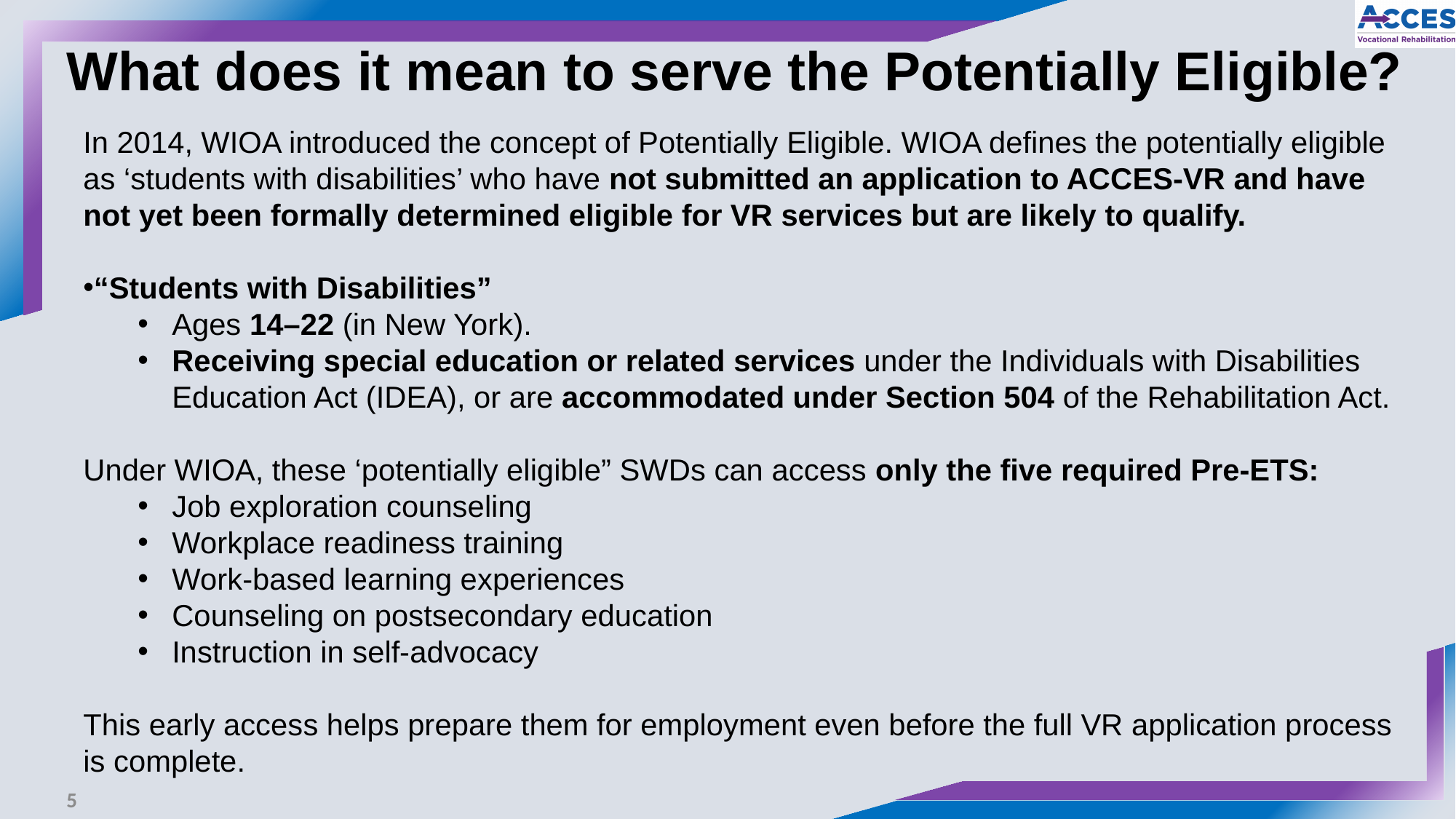

# What does it mean to serve the Potentially Eligible?
In 2014, WIOA introduced the concept of Potentially Eligible. WIOA defines the potentially eligible as ‘students with disabilities’ who have not submitted an application to ACCES-VR and have not yet been formally determined eligible for VR services but are likely to qualify.

“Students with Disabilities”
Ages 14–22 (in New York).
Receiving special education or related services under the Individuals with Disabilities Education Act (IDEA), or are accommodated under Section 504 of the Rehabilitation Act.

Under WIOA, these ‘potentially eligible” SWDs can access only the five required Pre-ETS:
Job exploration counseling
Workplace readiness training
Work-based learning experiences
Counseling on postsecondary education
Instruction in self-advocacy

This early access helps prepare them for employment even before the full VR application process is complete.
5